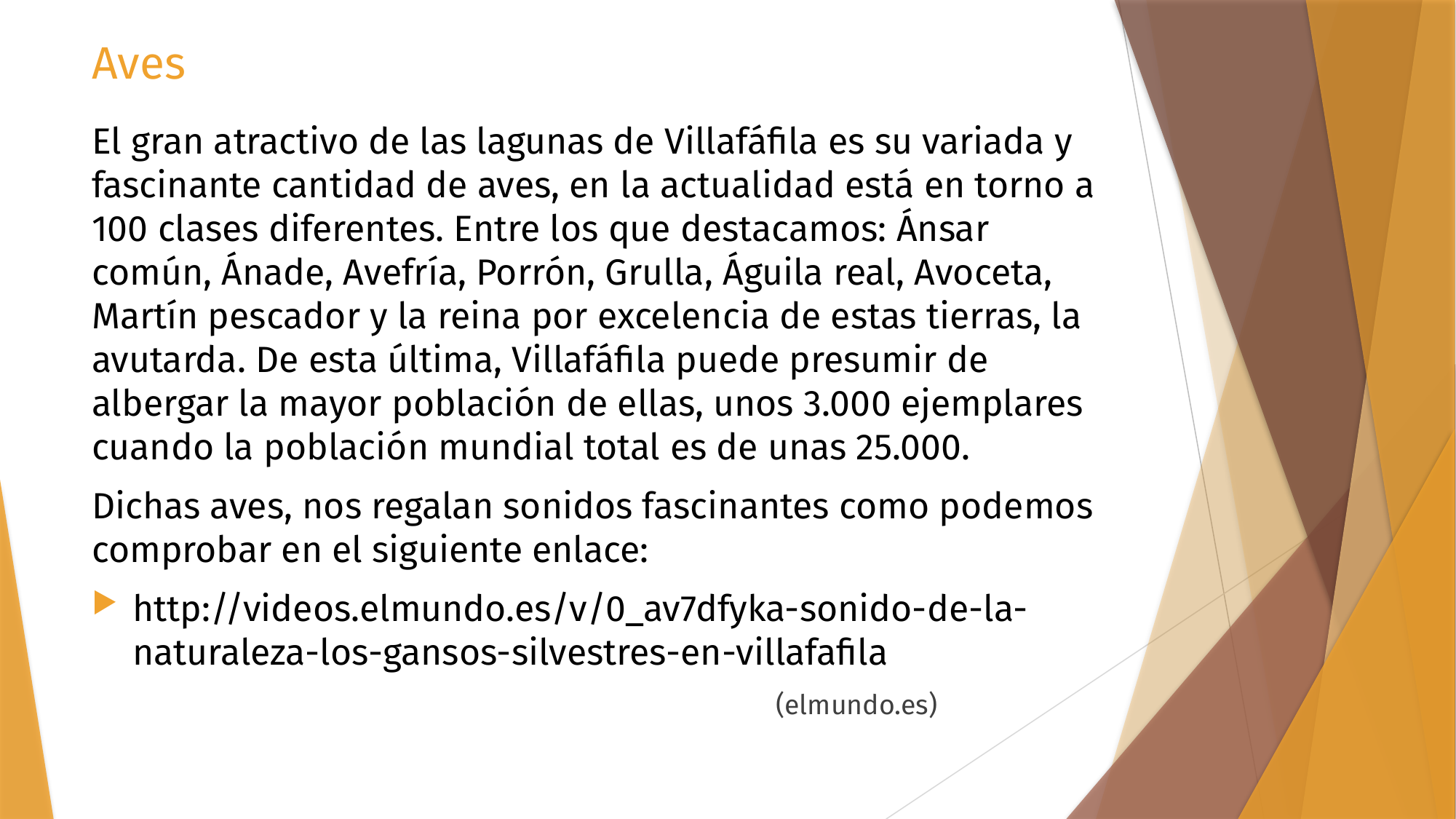

# Aves
El gran atractivo de las lagunas de Villafáfila es su variada y fascinante cantidad de aves, en la actualidad está en torno a 100 clases diferentes. Entre los que destacamos: Ánsar común, Ánade, Avefría, Porrón, Grulla, Águila real, Avoceta, Martín pescador y la reina por excelencia de estas tierras, la avutarda. De esta última, Villafáfila puede presumir de albergar la mayor población de ellas, unos 3.000 ejemplares cuando la población mundial total es de unas 25.000.
Dichas aves, nos regalan sonidos fascinantes como podemos comprobar en el siguiente enlace:
http://videos.elmundo.es/v/0_av7dfyka-sonido-de-la-naturaleza-los-gansos-silvestres-en-villafafila
                                                                                              (elmundo.es)